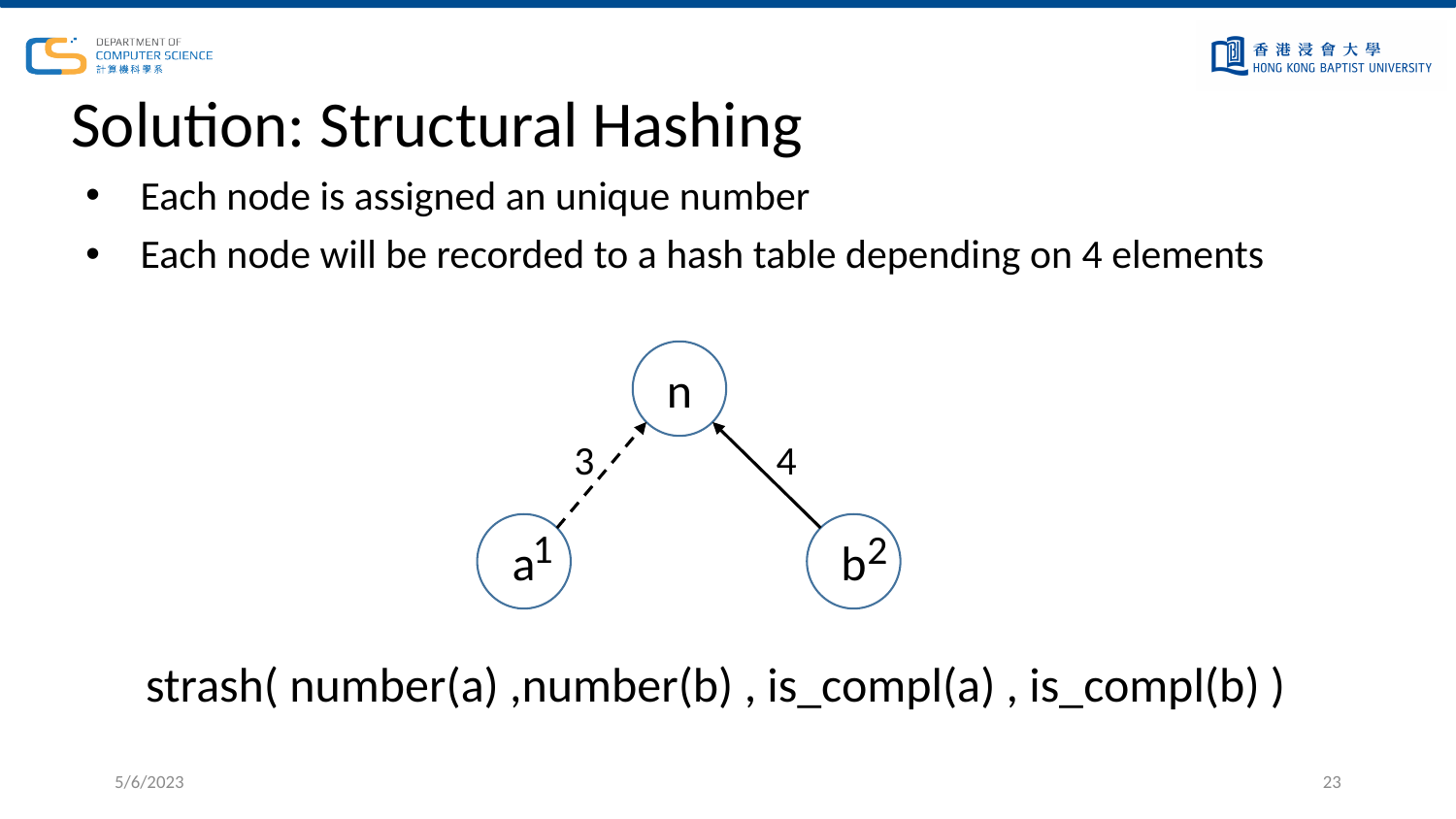

# Solution: Structural Hashing
Each node is assigned an unique number
Each node will be recorded to a hash table depending on 4 elements

n
3
4
a
b
1
2
strash( number(a) ,number(b) , is_compl(a) , is_compl(b) )
5/6/2023
23